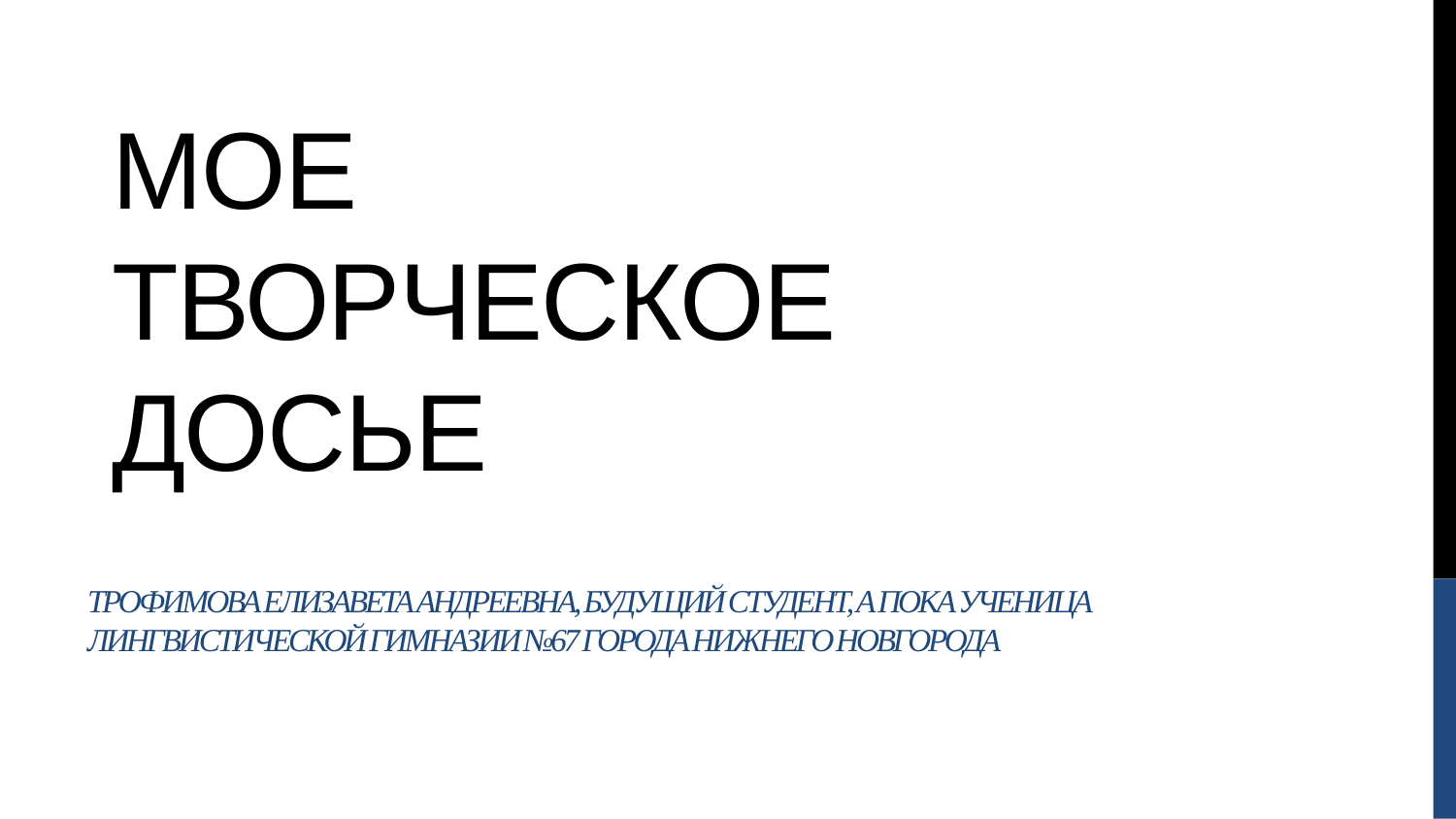

# Мое ТворческОЕ досье
Трофимова Елизавета Андреевна, будущий студент, а пока ученица лингвистической гимназии №67 города Нижнего Новгорода